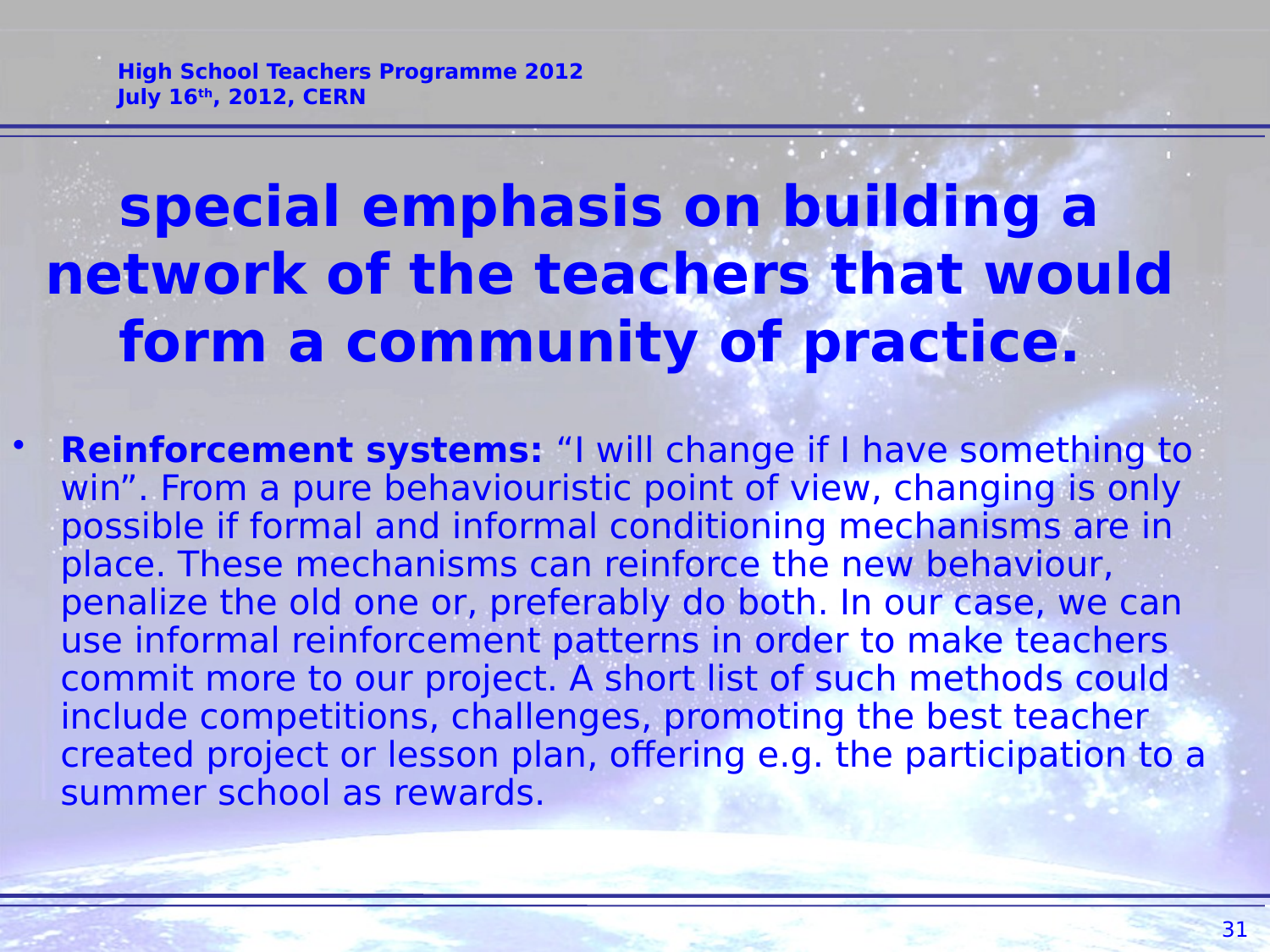

# special emphasis on building a network of the teachers that would form a community of practice.
Reinforcement systems: “I will change if I have something to win”. From a pure behaviouristic point of view, changing is only possible if formal and informal conditioning mechanisms are in place. These mechanisms can reinforce the new behaviour, penalize the old one or, preferably do both. In our case, we can use informal reinforcement patterns in order to make teachers commit more to our project. A short list of such methods could include competitions, challenges, promoting the best teacher created project or lesson plan, offering e.g. the participation to a summer school as rewards.
31